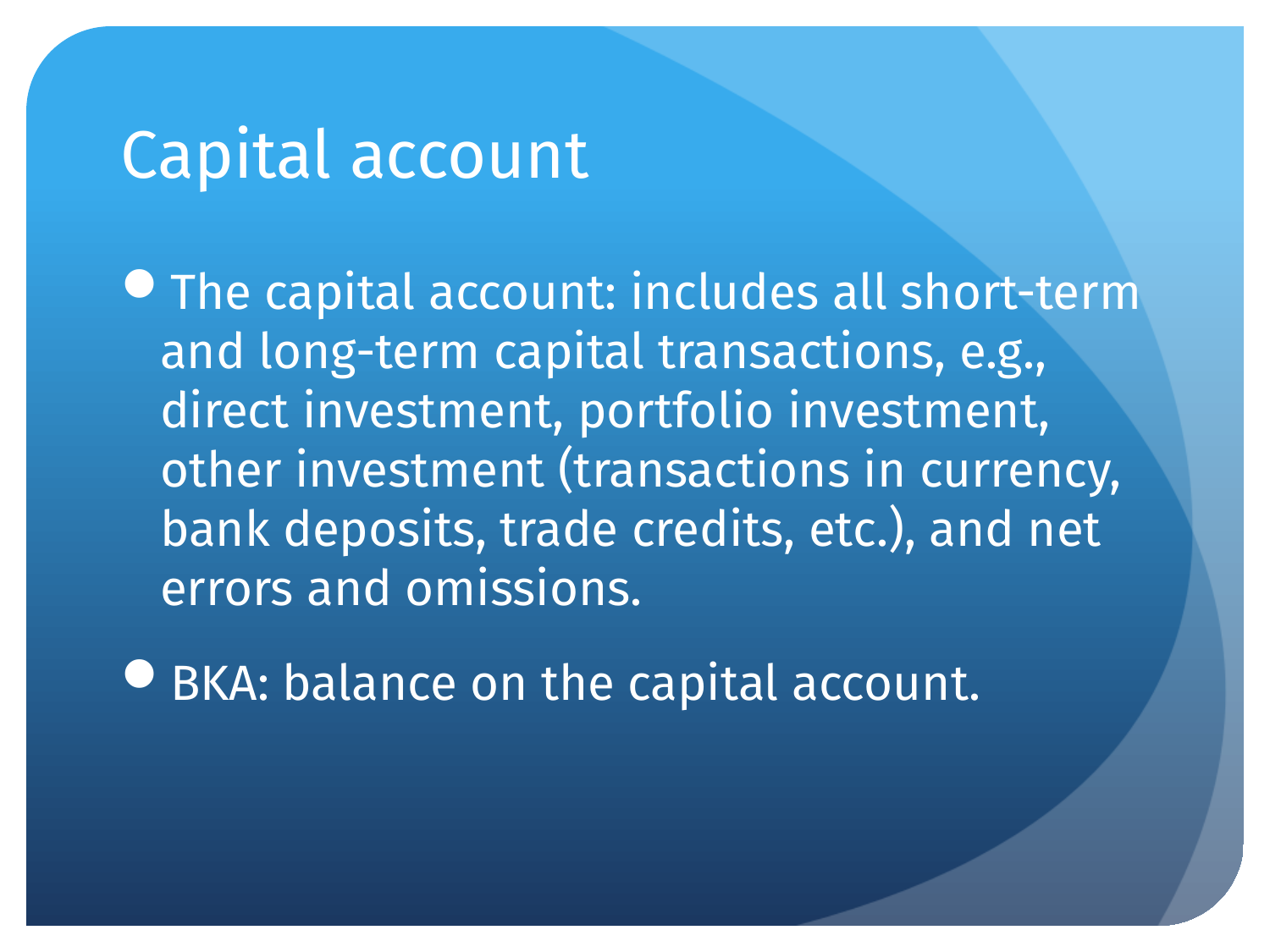

# Capital account
The capital account: includes all short-term and long-term capital transactions, e.g., direct investment, portfolio investment, other investment (transactions in currency, bank deposits, trade credits, etc.), and net errors and omissions.
BKA: balance on the capital account.